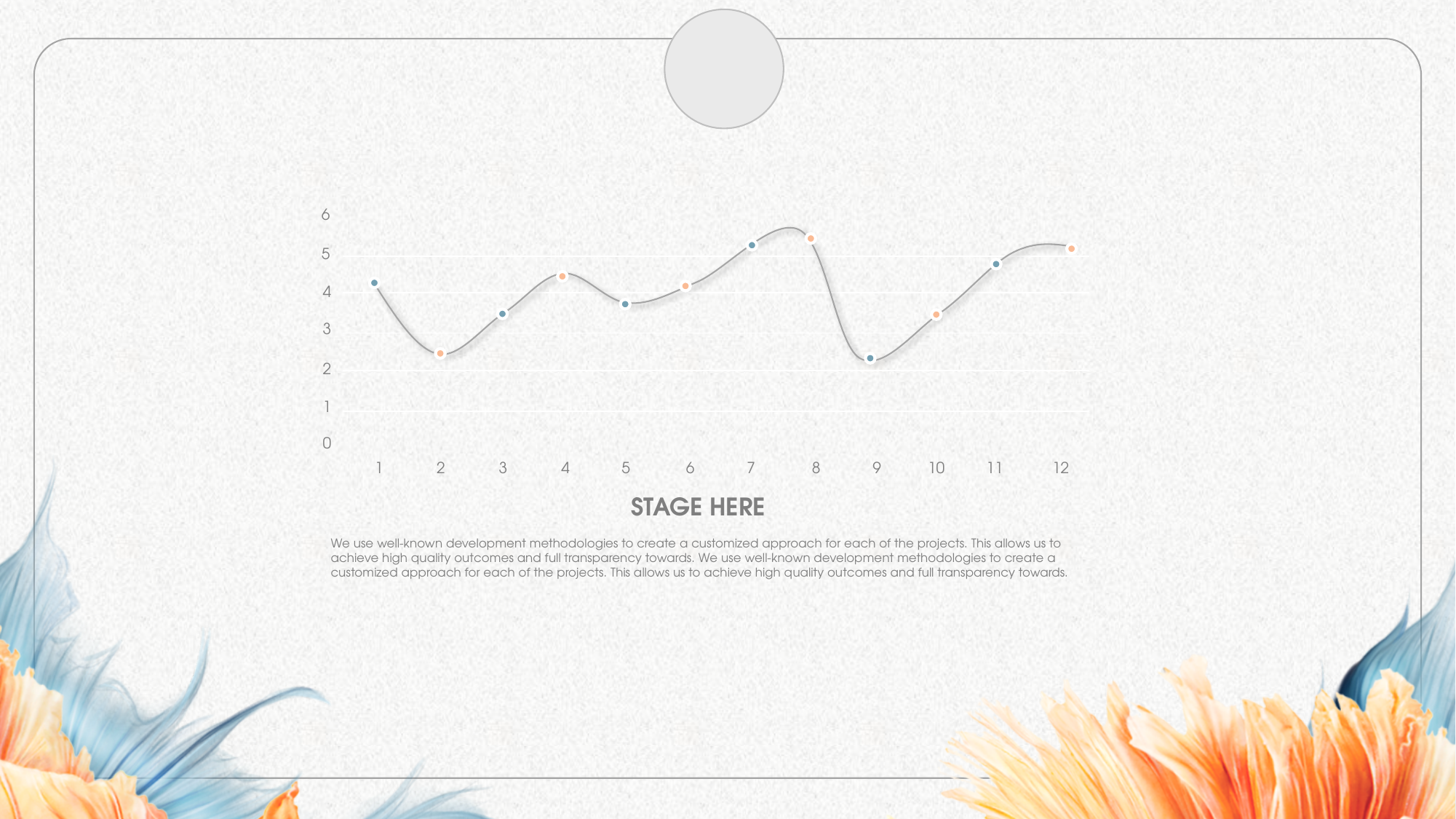

6

5

4

3

2
1
0
1
2
3
4
5
6
7
8
9
10
11
12
STAGE HERE
We use well-known development methodologies to create a customized approach for each of the projects. This allows us to achieve high quality outcomes and full transparency towards. We use well-known development methodologies to create a customized approach for each of the projects. This allows us to achieve high quality outcomes and full transparency towards.